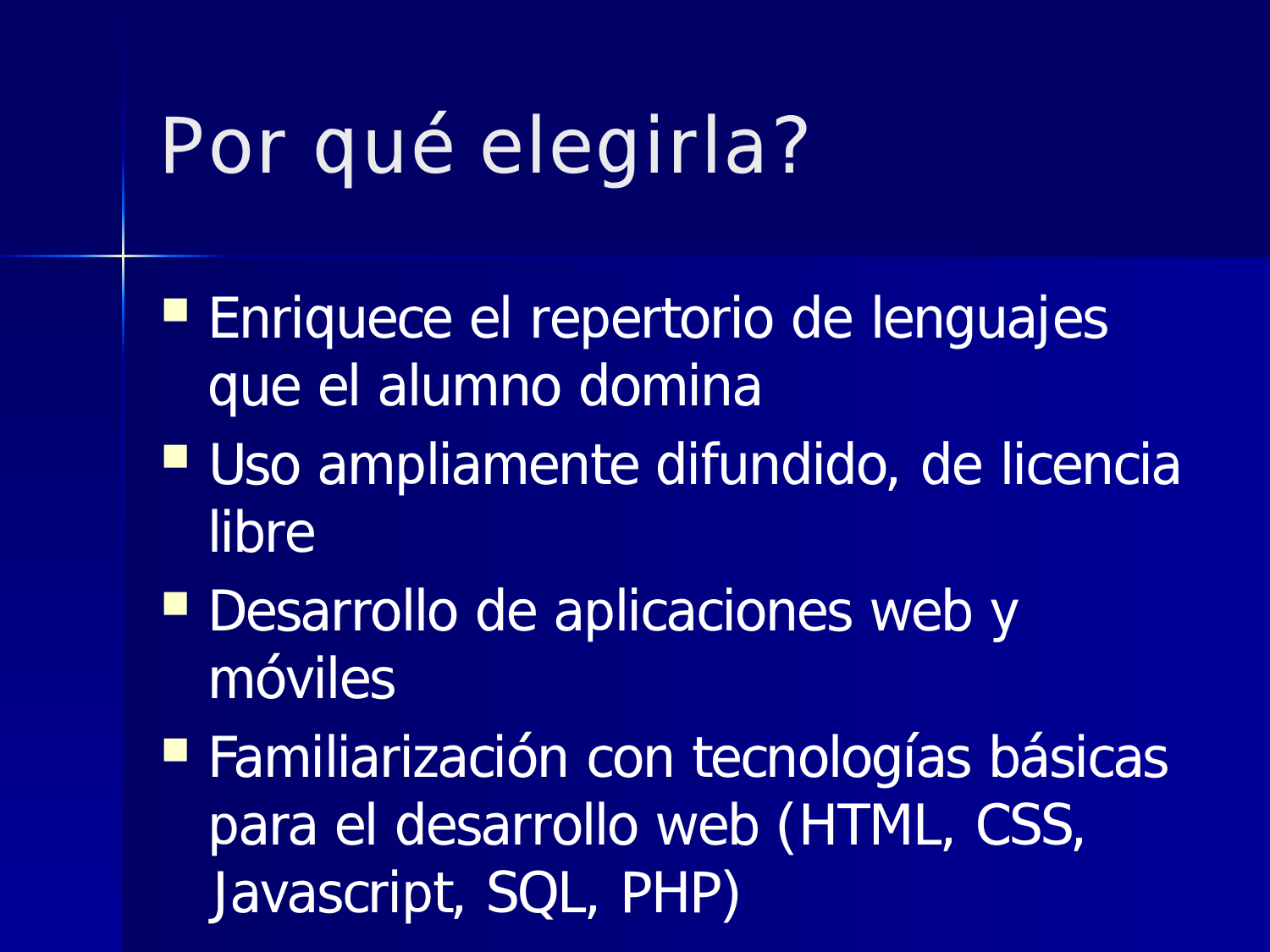

# Por qué elegirla?
Enriquece el repertorio de lenguajes que el alumno domina
Uso ampliamente difundido, de licencia libre
Desarrollo de aplicaciones web y móviles
Familiarización con tecnologías básicas para el desarrollo web (HTML, CSS, Javascript, SQL, PHP)